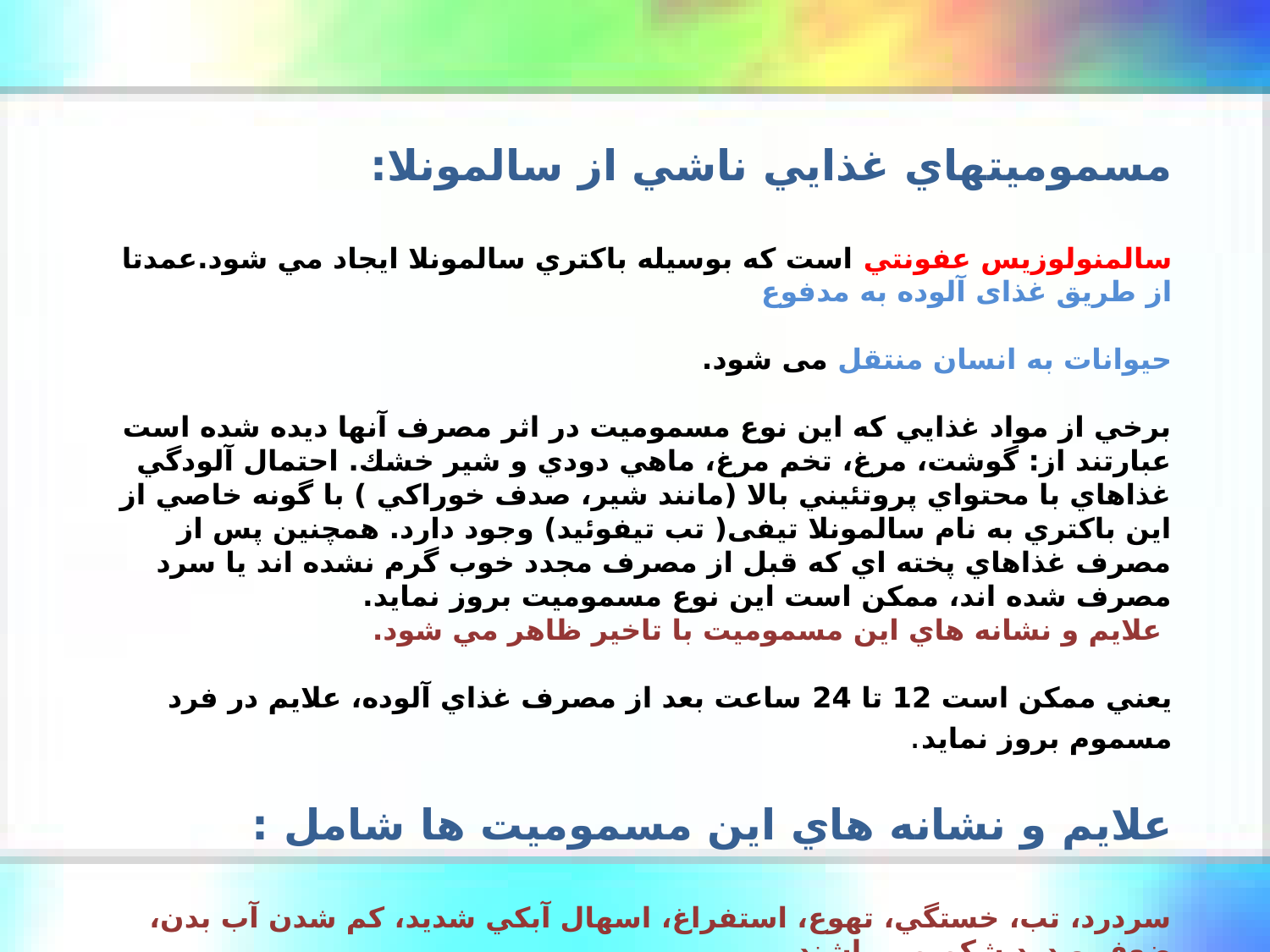

مسموميتهاي غذايي ناشي از سالمونلا:

سالمنولوزيس عفونتي است كه بوسيله باكتري سالمونلا ايجاد مي شود.عمدتا از طریق غذای آلوده به مدفوع

حیوانات به انسان منتقل می شود.

برخي از مواد غذايي كه اين نوع مسموميت در اثر مصرف آنها ديده شده است عبارتند از: گوشت، مرغ، تخم مرغ، ماهي دودي و شير خشك. احتمال آلودگي غذاهاي با محتواي پروتئيني بالا (مانند شير، صدف خوراكي ) با گونه خاصي از اين باكتري به نام سالمونلا تیفی( تب تيفوئيد) وجود دارد. همچنين پس از مصرف غذاهاي پخته اي كه قبل از مصرف مجدد خوب گرم نشده اند يا سرد مصرف شده اند، ممكن است اين نوع مسموميت بروز نمايد.
 علايم و نشانه هاي اين مسموميت با تاخير ظاهر مي شود.

يعني ممكن است 12 تا 24 ساعت بعد از مصرف غذاي آلوده، علايم در فرد مسموم بروز نمايد.

علايم و نشانه هاي اين مسموميت ها شامل :

سردرد، تب، خستگي، تهوع، استفراغ، اسهال آبكي شديد، كم شدن آب بدن، ضعف و درد شكم مي باشند.